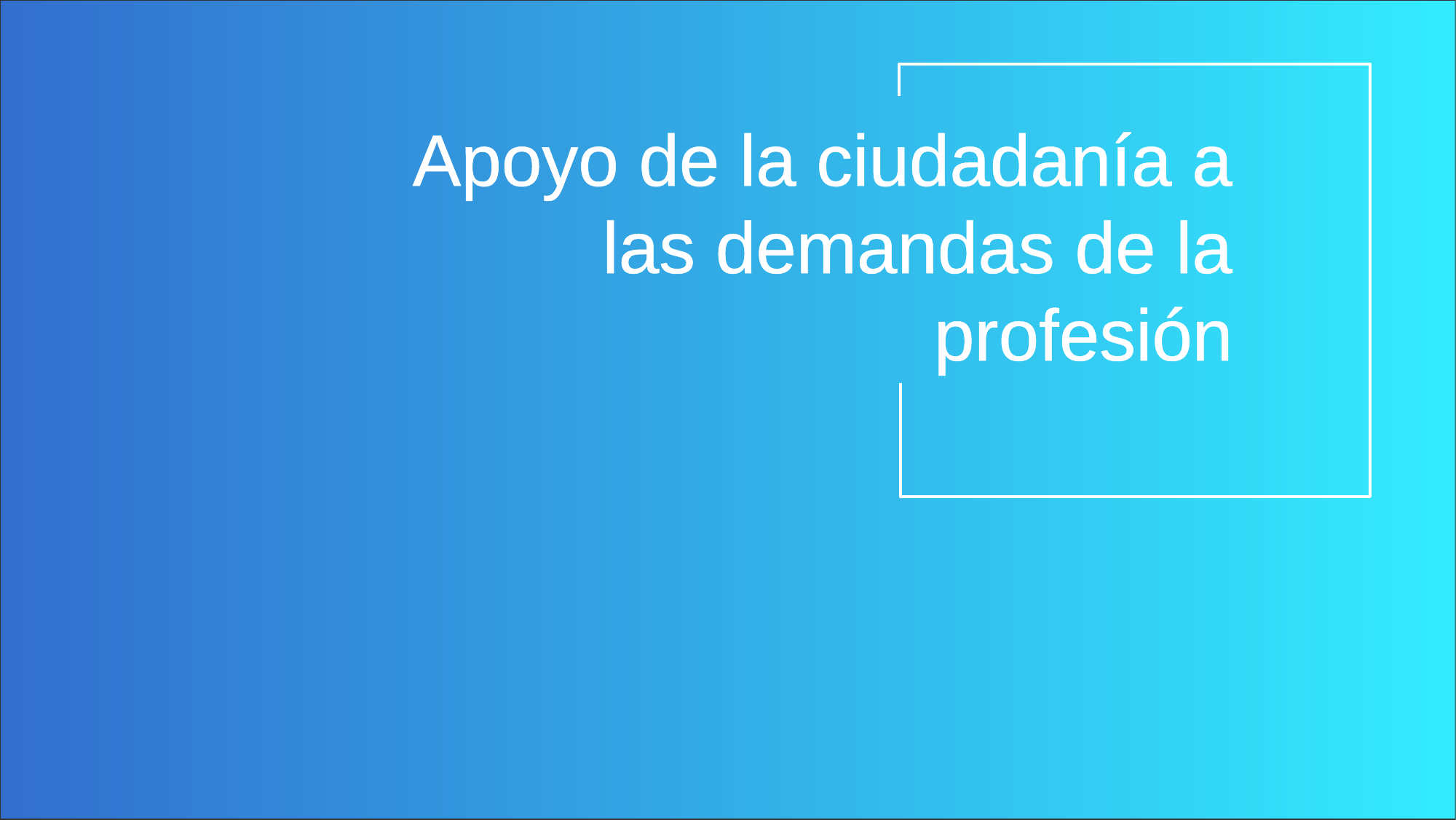

# Apoyo de la ciudadanía a las demandas de la profesión